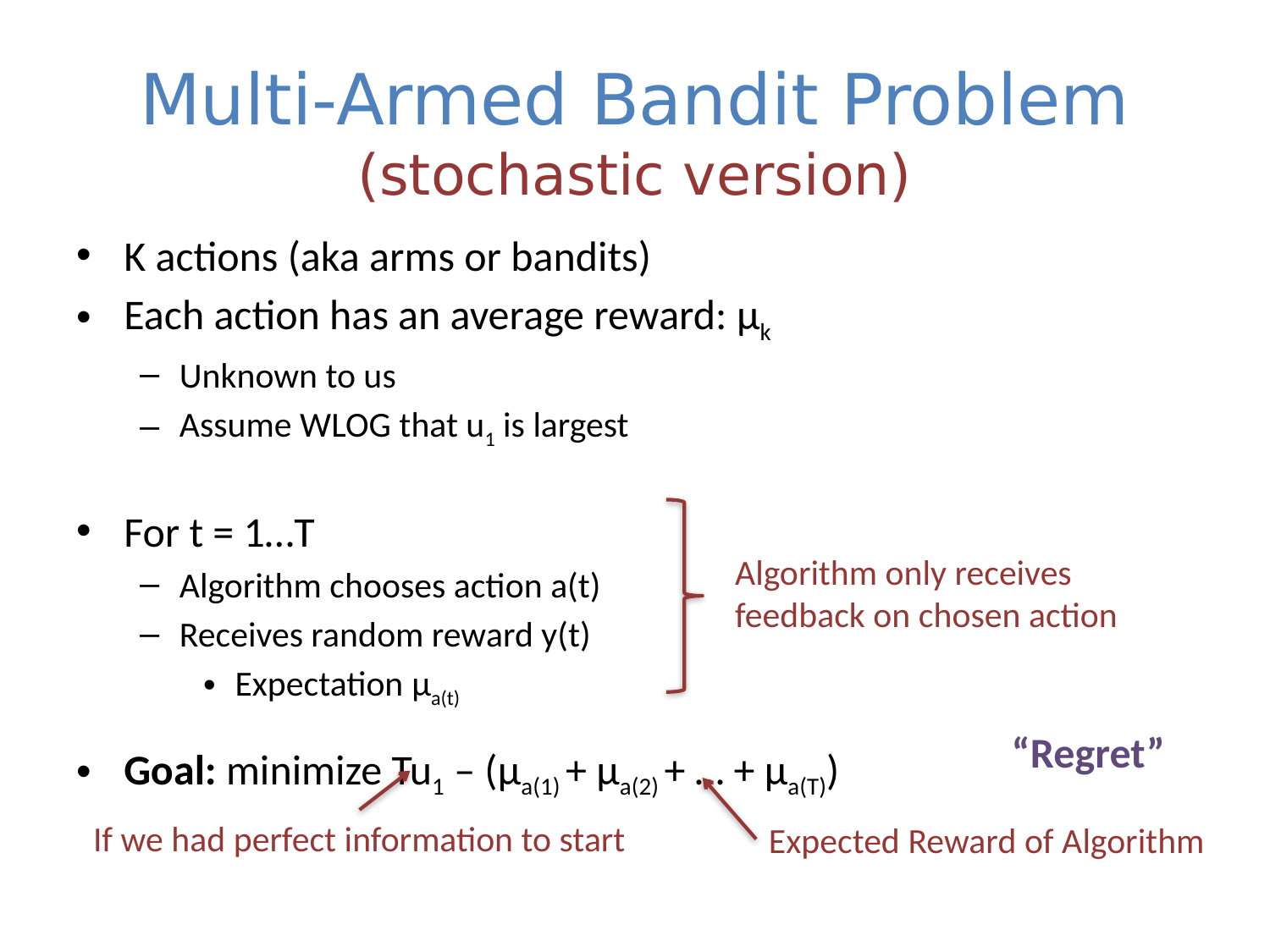

# Multi-Armed Bandit Problem (stochastic version)
K actions (aka arms or bandits)
Each action has an average reward: μk
Unknown to us
Assume WLOG that u1 is largest

For t = 1…T
Algorithm chooses action a(t)
Receives random reward y(t)
Expectation μa(t)

Goal: minimize Tu1 – (μa(1) + μa(2) + … + μa(T))

Algorithm only receives
feedback on chosen action
“Regret”
If we had perfect information to start
Expected Reward of Algorithm